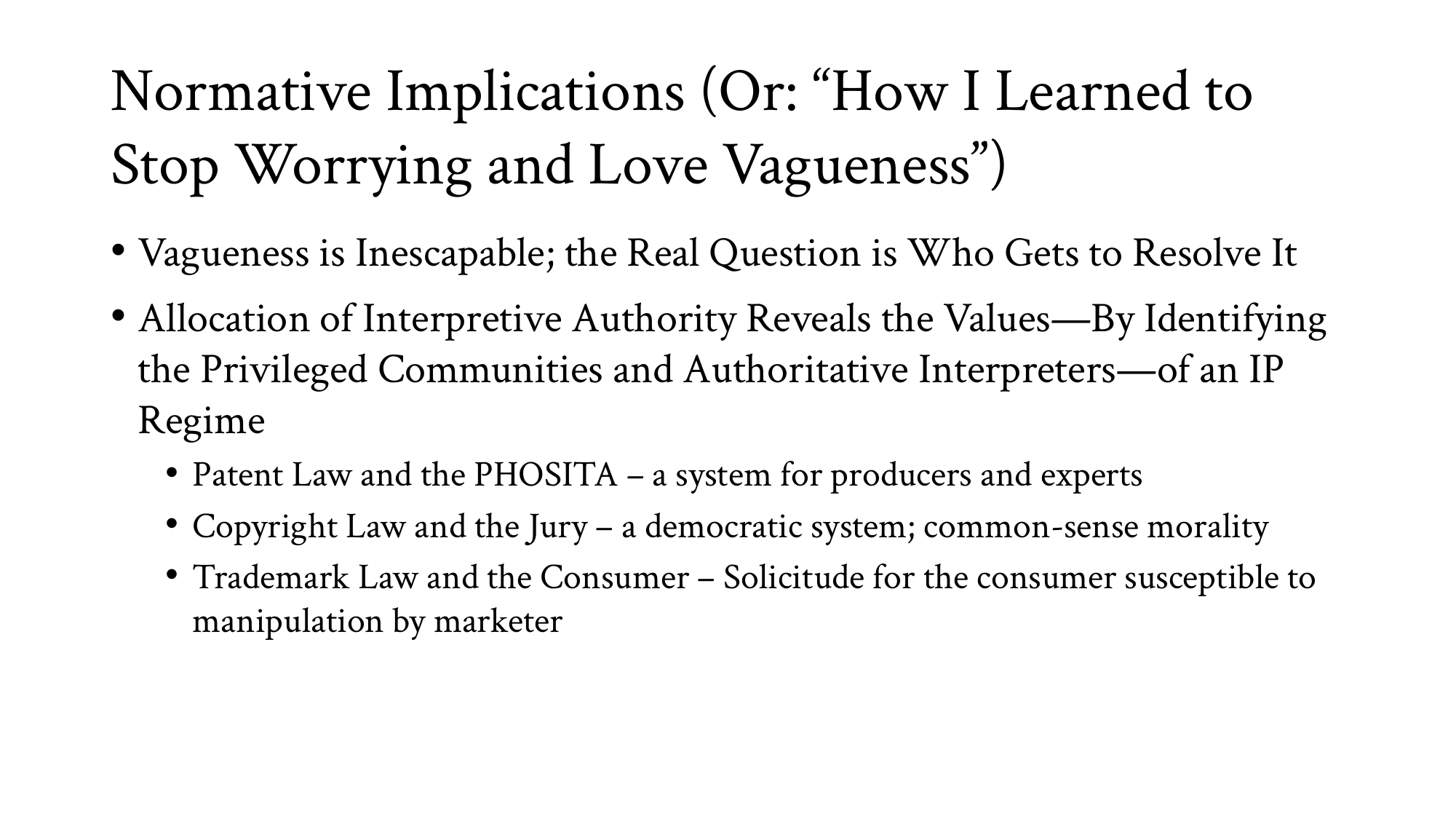

# Normative Implications (Or: “How I Learned to Stop Worrying and Love Vagueness”)
Vagueness is Inescapable; the Real Question is Who Gets to Resolve It
Allocation of Interpretive Authority Reveals the Values—By Identifying the Privileged Communities and Authoritative Interpreters—of an IP Regime
Patent Law and the PHOSITA – a system for producers and experts
Copyright Law and the Jury – a democratic system; common-sense morality
Trademark Law and the Consumer – Solicitude for the consumer susceptible to manipulation by marketer